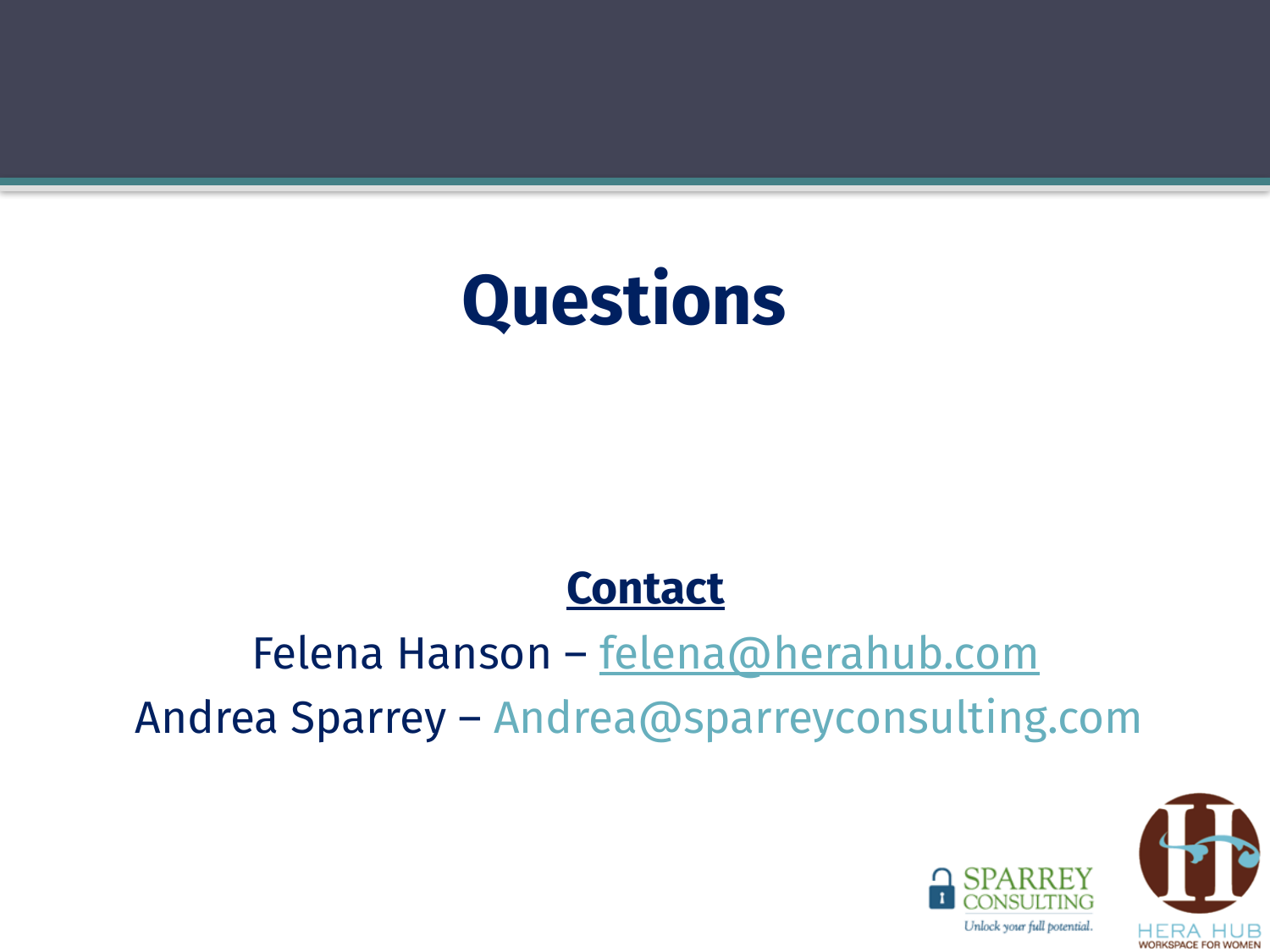

# Questions
Contact
Felena Hanson – felena@herahub.com
Andrea Sparrey – Andrea@sparreyconsulting.com